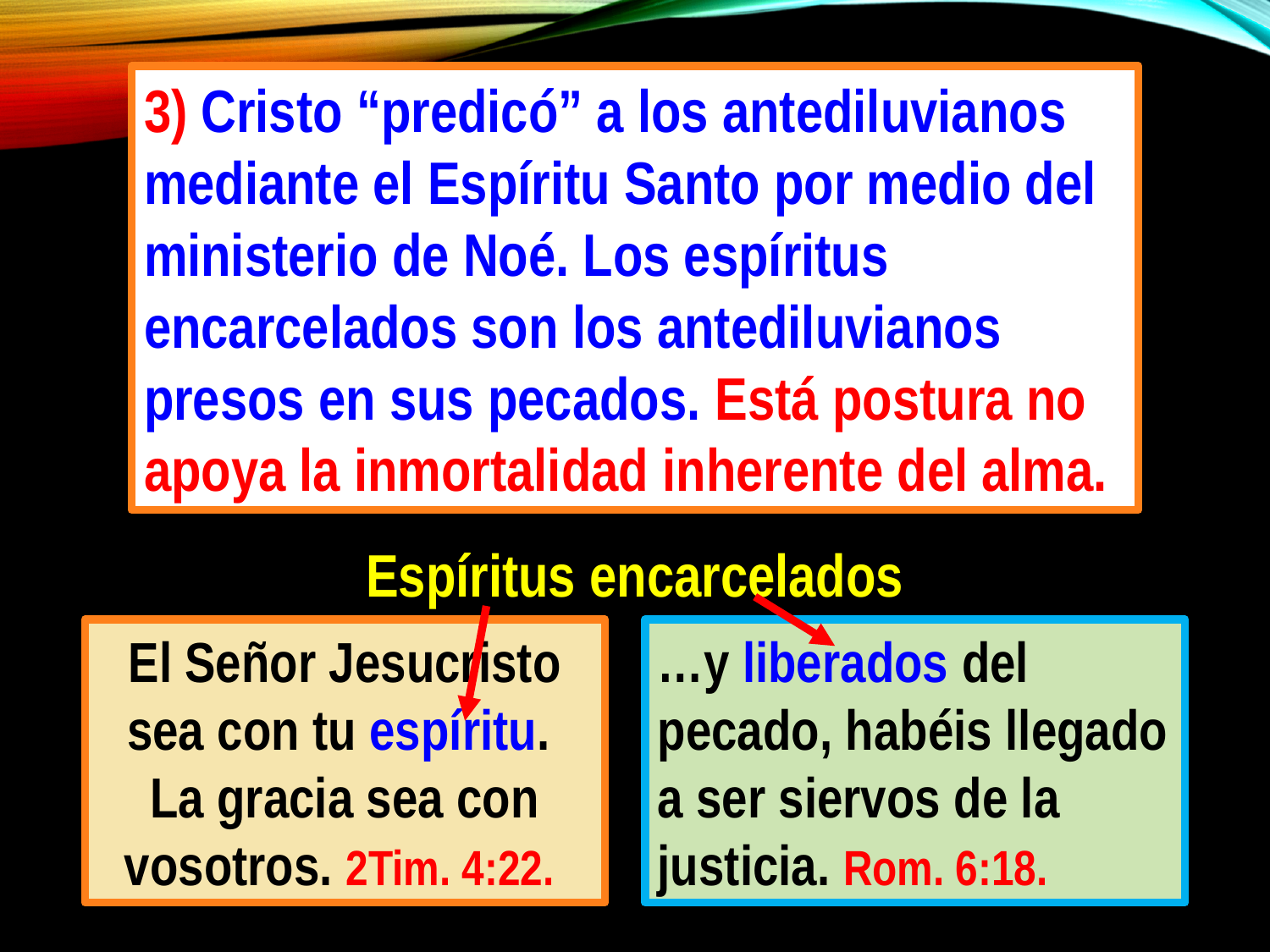

3) Cristo “predicó” a los antediluvianos mediante el Espíritu Santo por medio del ministerio de Noé. Los espíritus encarcelados son los antediluvianos presos en sus pecados. Está postura no apoya la inmortalidad inherente del alma.
Espíritus encarcelados
El Señor Jesucristo sea con tu espíritu.
La gracia sea con vosotros. 2Tim. 4:22.
…y liberados del pecado, habéis llegado a ser siervos de la justicia. Rom. 6:18.